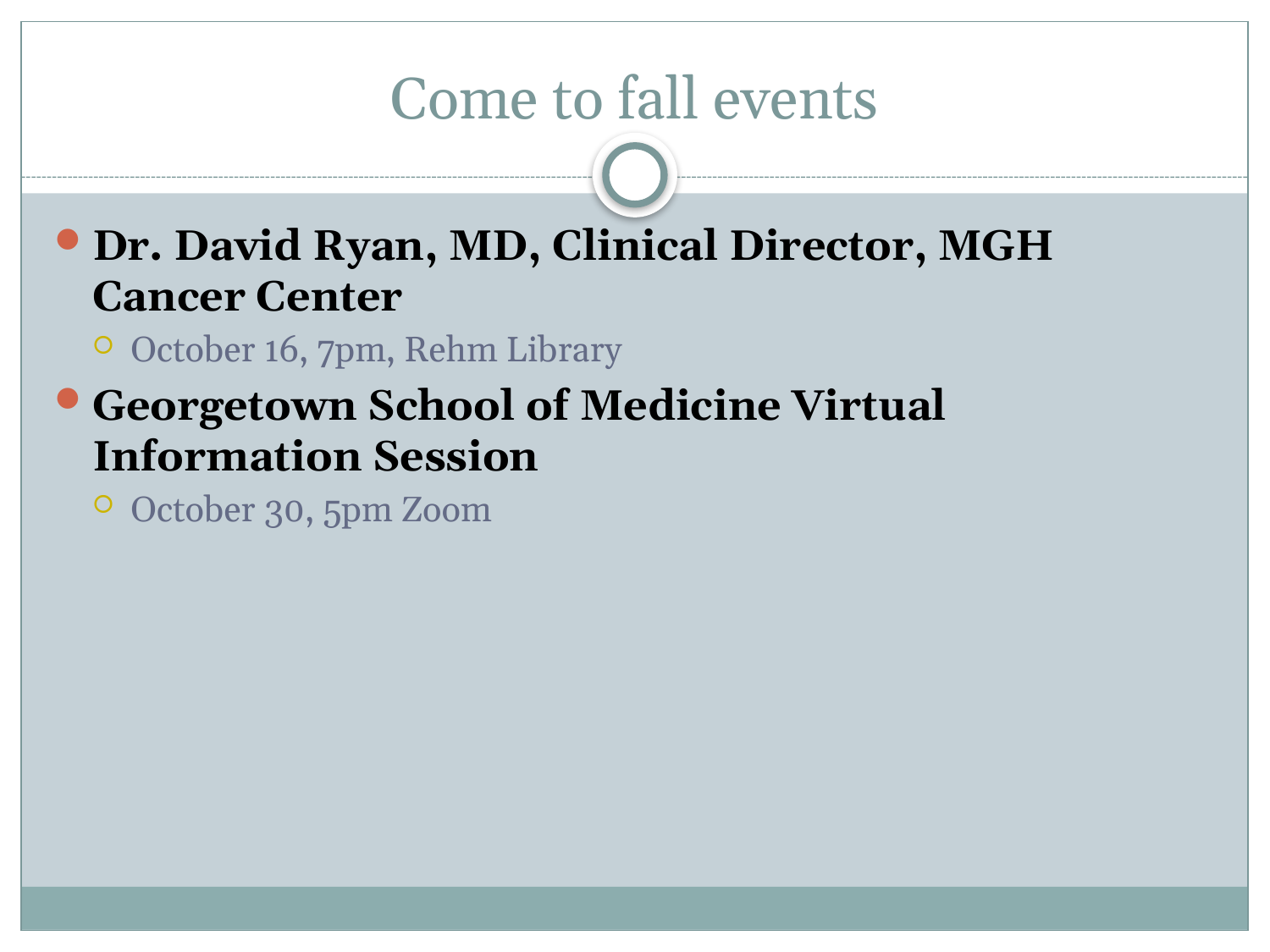

# Come to fall events
Dr. David Ryan, MD, Clinical Director, MGH Cancer Center
October 16, 7pm, Rehm Library
Georgetown School of Medicine Virtual Information Session
October 30, 5pm Zoom